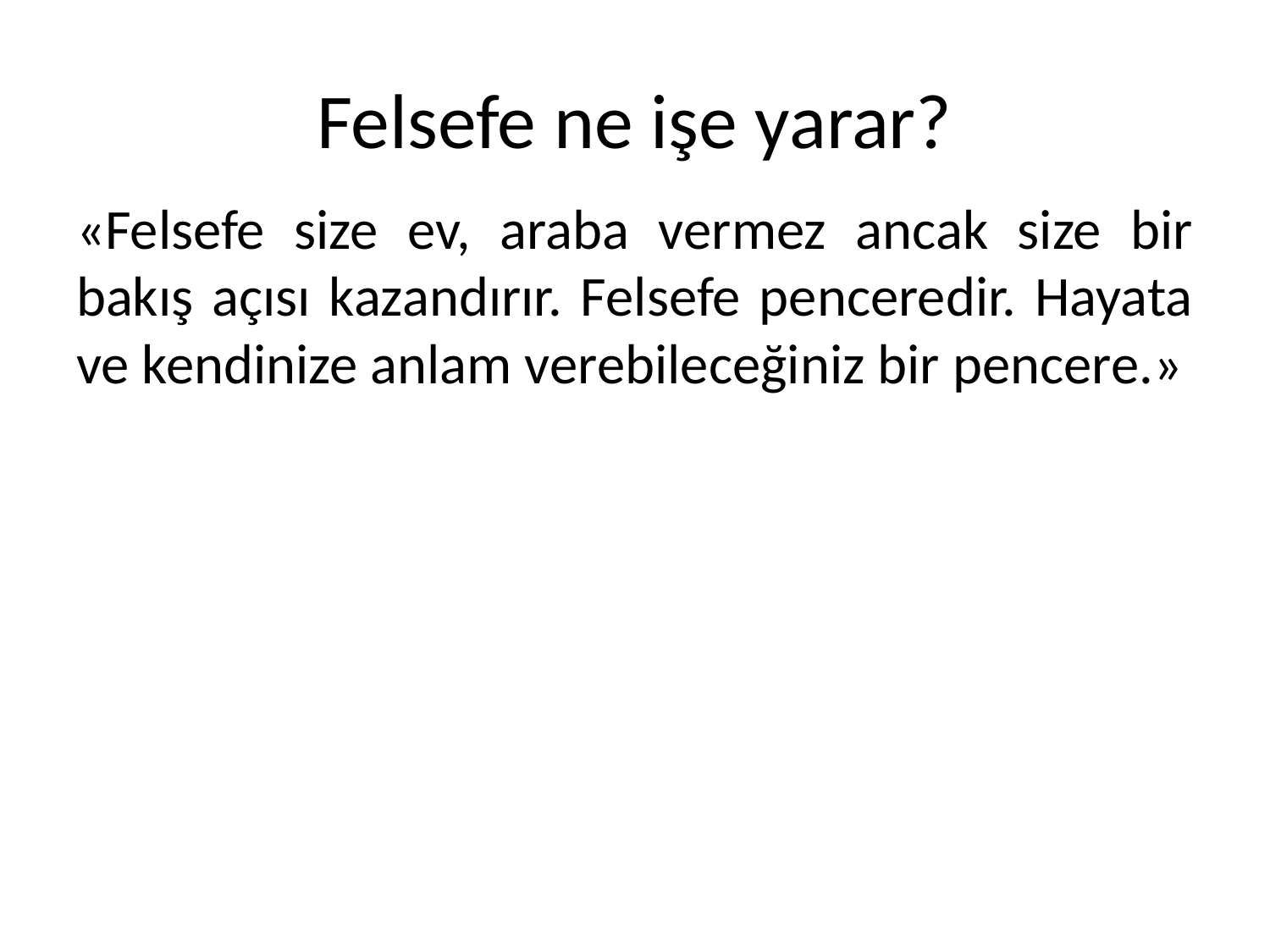

# Felsefe ne işe yarar?
«Felsefe size ev, araba vermez ancak size bir bakış açısı kazandırır. Felsefe penceredir. Hayata ve kendinize anlam verebileceğiniz bir pencere.»